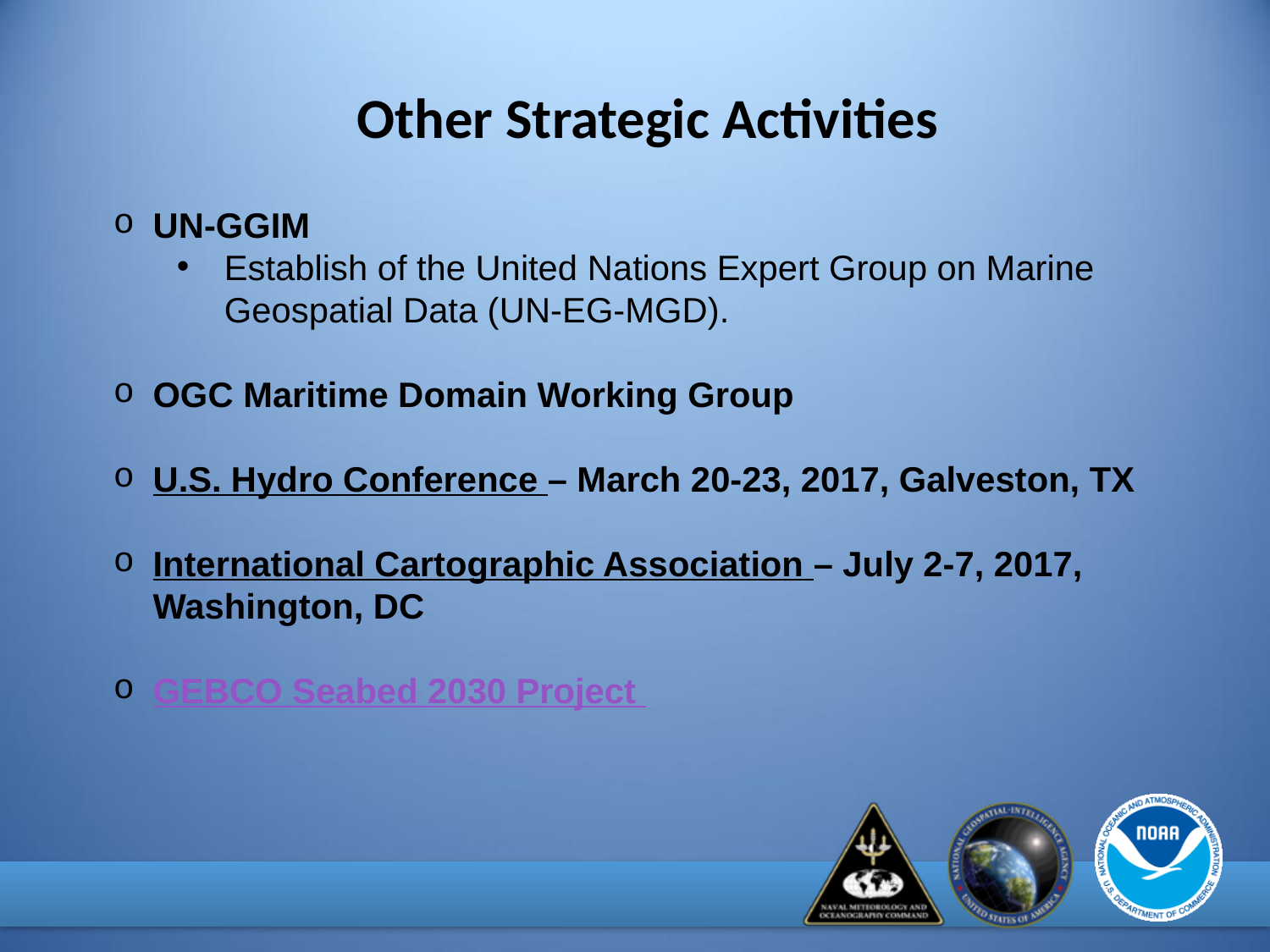

Other Strategic Activities
UN-GGIM
Establish of the United Nations Expert Group on Marine Geospatial Data (UN-EG-MGD).

OGC Maritime Domain Working Group

U.S. Hydro Conference – March 20-23, 2017, Galveston, TX

International Cartographic Association – July 2-7, 2017, Washington, DC

GEBCO Seabed 2030 Project